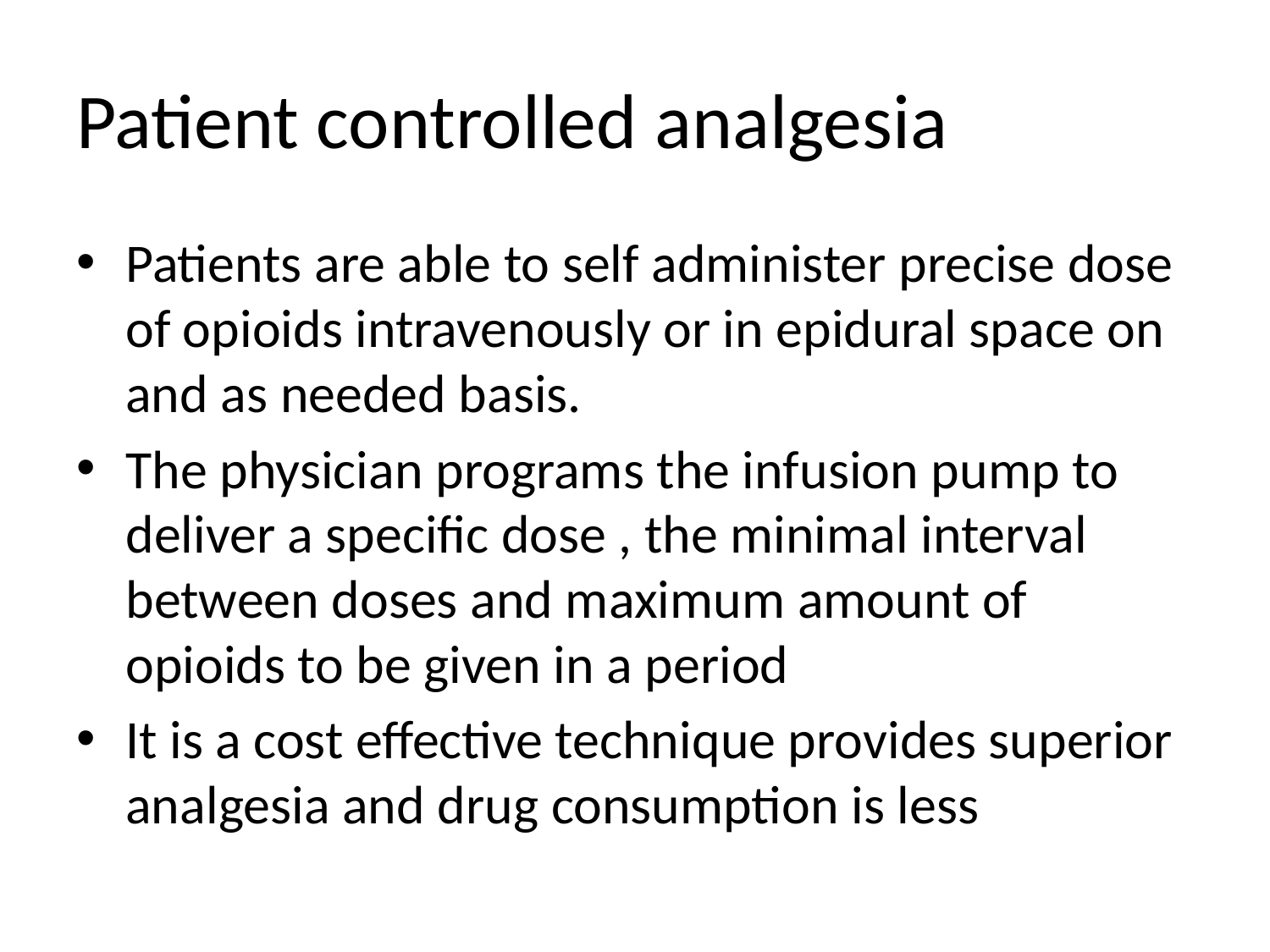

# Patient controlled analgesia
Patients are able to self administer precise dose of opioids intravenously or in epidural space on and as needed basis.
The physician programs the infusion pump to deliver a specific dose , the minimal interval between doses and maximum amount of opioids to be given in a period
It is a cost effective technique provides superior analgesia and drug consumption is less